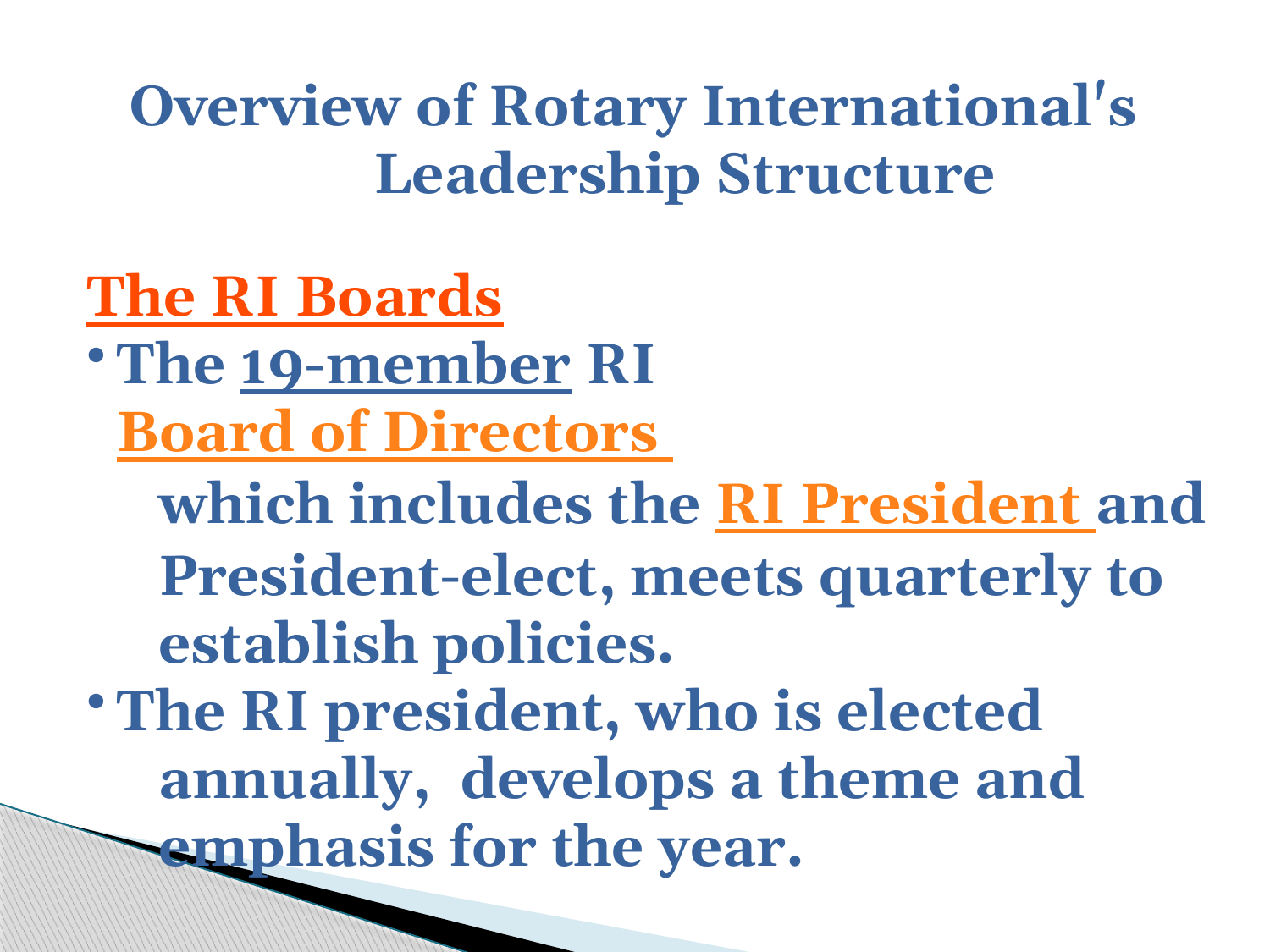

Overview of Rotary International's
                 Leadership Structure
The RI Boards
The 19-member RI Board of Directors
     which includes the RI President and
     President-elect, meets quarterly to
     establish policies.
The RI president, who is elected
     annually,  develops a theme and
     emphasis for the year.